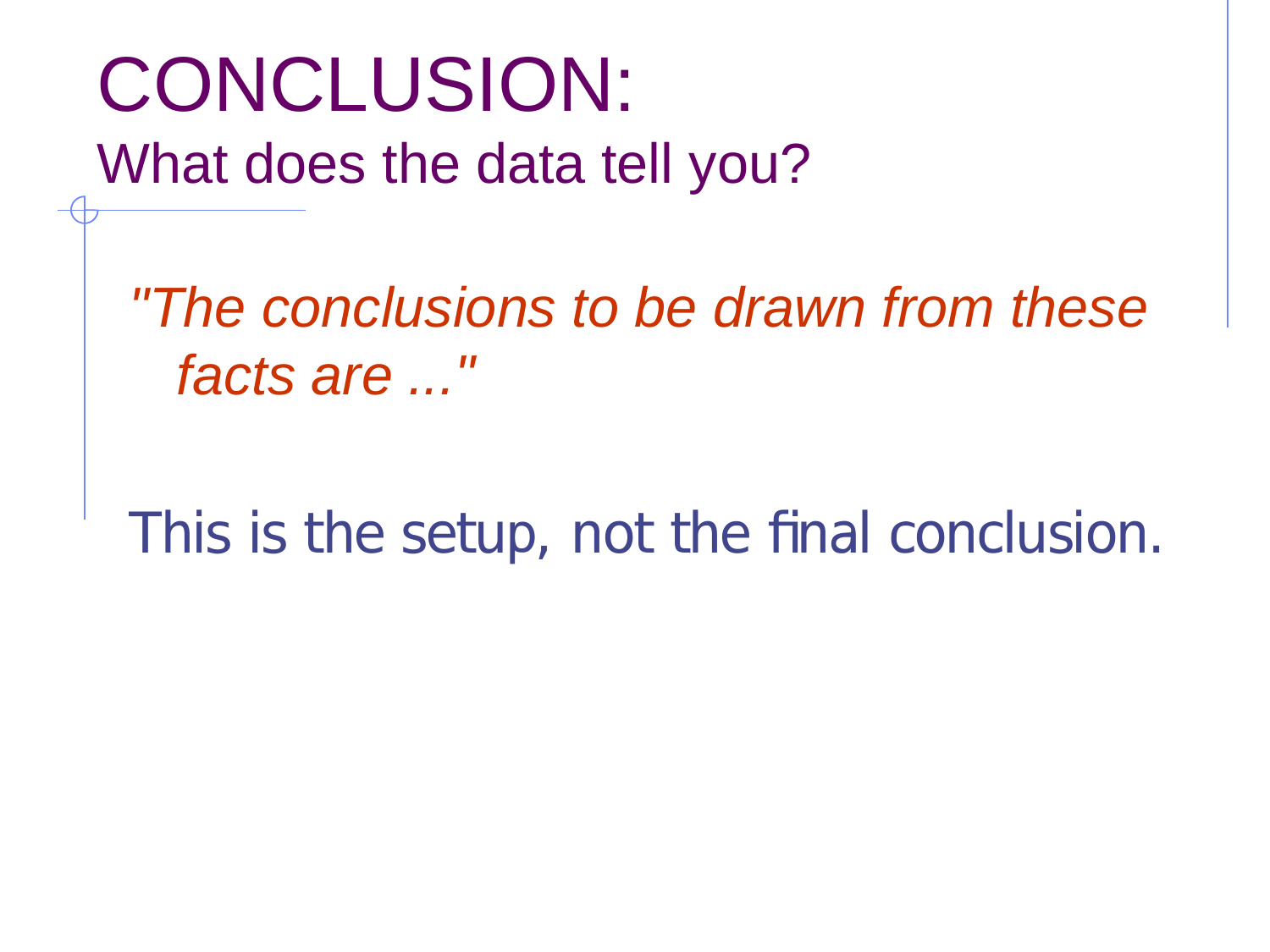

# CONCLUSION: What does the data tell you?
"The conclusions to be drawn from these facts are ..."

This is the setup, not the final conclusion.